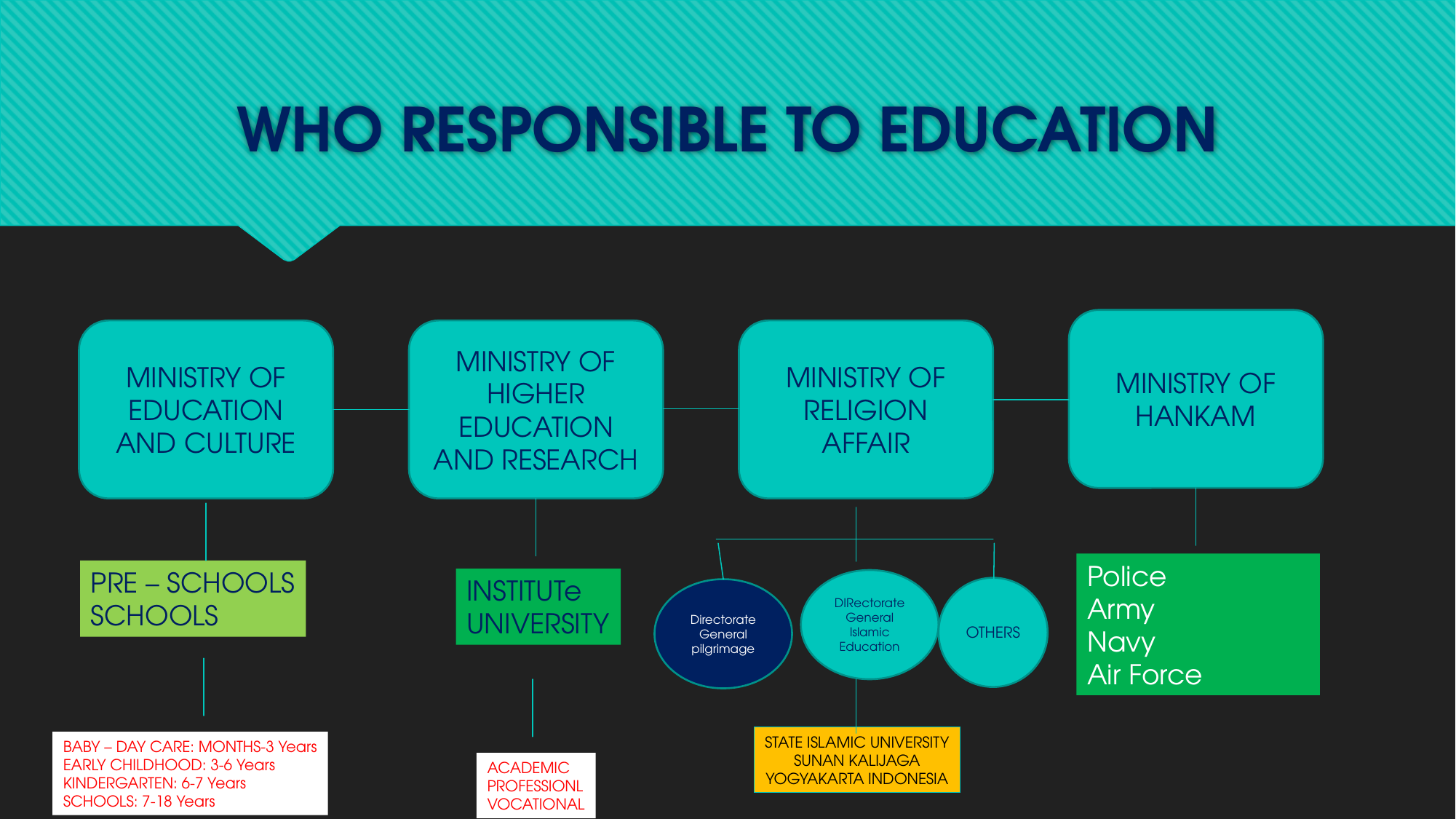

# WHO RESPONSIBLE TO EDUCATION
MINISTRY OF HANKAM
MINISTRY OF EDUCATION AND CULTURE
MINISTRY OF HIGHER EDUCATION AND RESEARCH
MINISTRY OF RELIGION AFFAIR
Police
Army
Navy
Air Force
PRE – SCHOOLS
SCHOOLS
INSTITUTe
UNIVERSITY
DIRectorate
General
Islamic Education
OTHERS
Directorate General
pilgrimage
STATE ISLAMIC UNIVERSITY
SUNAN KALIJAGA
YOGYAKARTA INDONESIA
BABY – DAY CARE: MONTHS-3 Years
EARLY CHILDHOOD: 3-6 Years
KINDERGARTEN: 6-7 Years
SCHOOLS: 7-18 Years
ACADEMIC
PROFESSIONL
VOCATIONAL